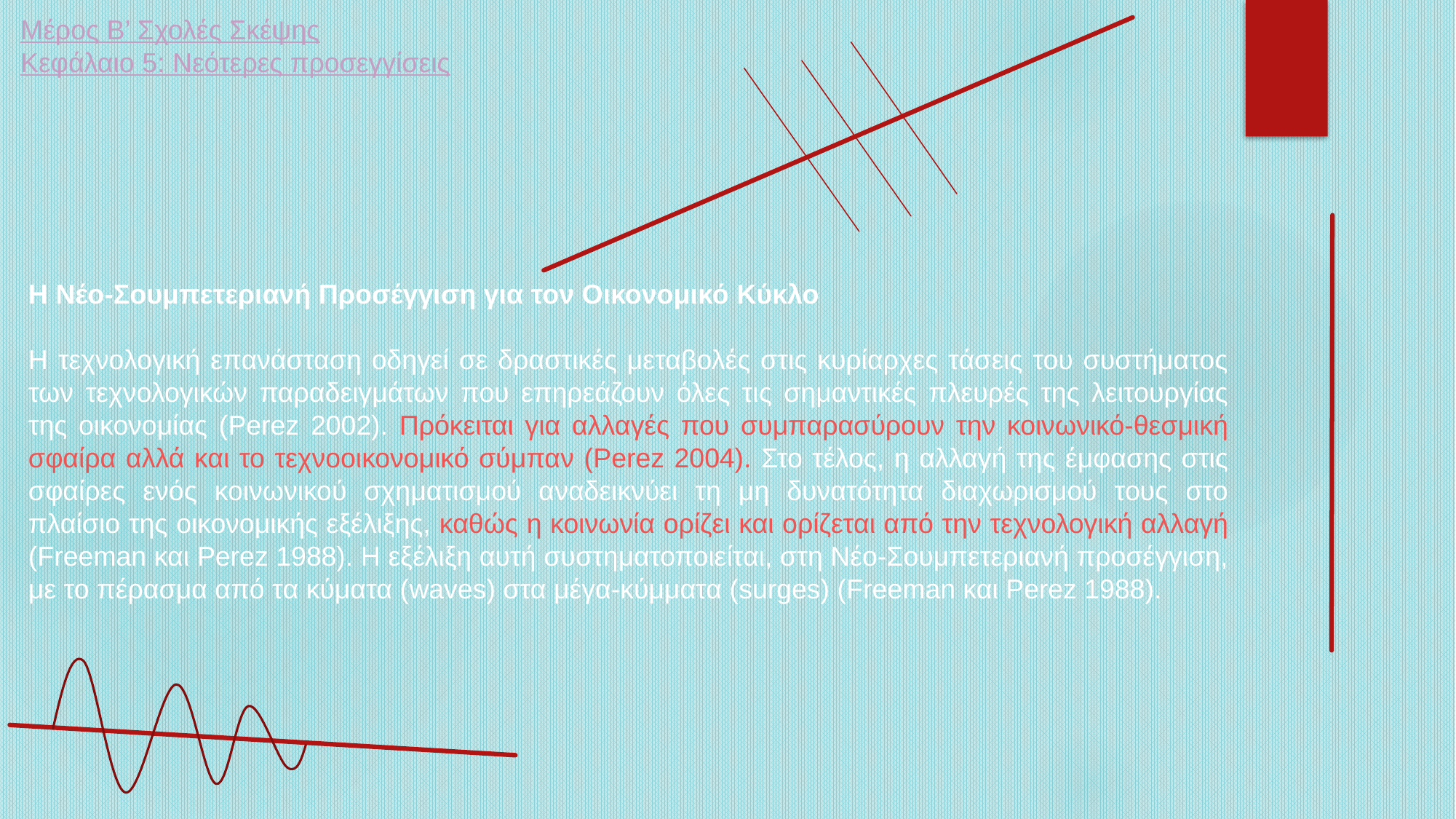

Μέρος Β’ Σχολές Σκέψης
Κεφάλαιο 5: Νεότερες προσεγγίσεις
Η Νέο-Σουμπετεριανή Προσέγγιση για τον Οικονομικό Κύκλο

Η τεχνολογική επανάσταση οδηγεί σε δραστικές μεταβολές στις κυρίαρχες τάσεις του συστήματος των τεχνολογικών παραδειγμάτων που επηρεάζουν όλες τις σημαντικές πλευρές της λειτουργίας της οικονομίας (Perez 2002). Πρόκειται για αλλαγές που συμπαρασύρουν την κοινωνικό-θεσμική σφαίρα αλλά και το τεχνοοικονομικό σύμπαν (Perez 2004). Στο τέλος, η αλλαγή της έμφασης στις σφαίρες ενός κοινωνικού σχηματισμού αναδεικνύει τη μη δυνατότητα διαχωρισμού τους στο πλαίσιο της οικονομικής εξέλιξης, καθώς η κοινωνία ορίζει και ορίζεται από την τεχνολογική αλλαγή (Freeman και Perez 1988). Η εξέλιξη αυτή συστηματοποιείται, στη Νέο-Σουμπετεριανή προσέγγιση, με το πέρασμα από τα κύματα (waves) στα μέγα-κύμματα (surges) (Freeman και Perez 1988).